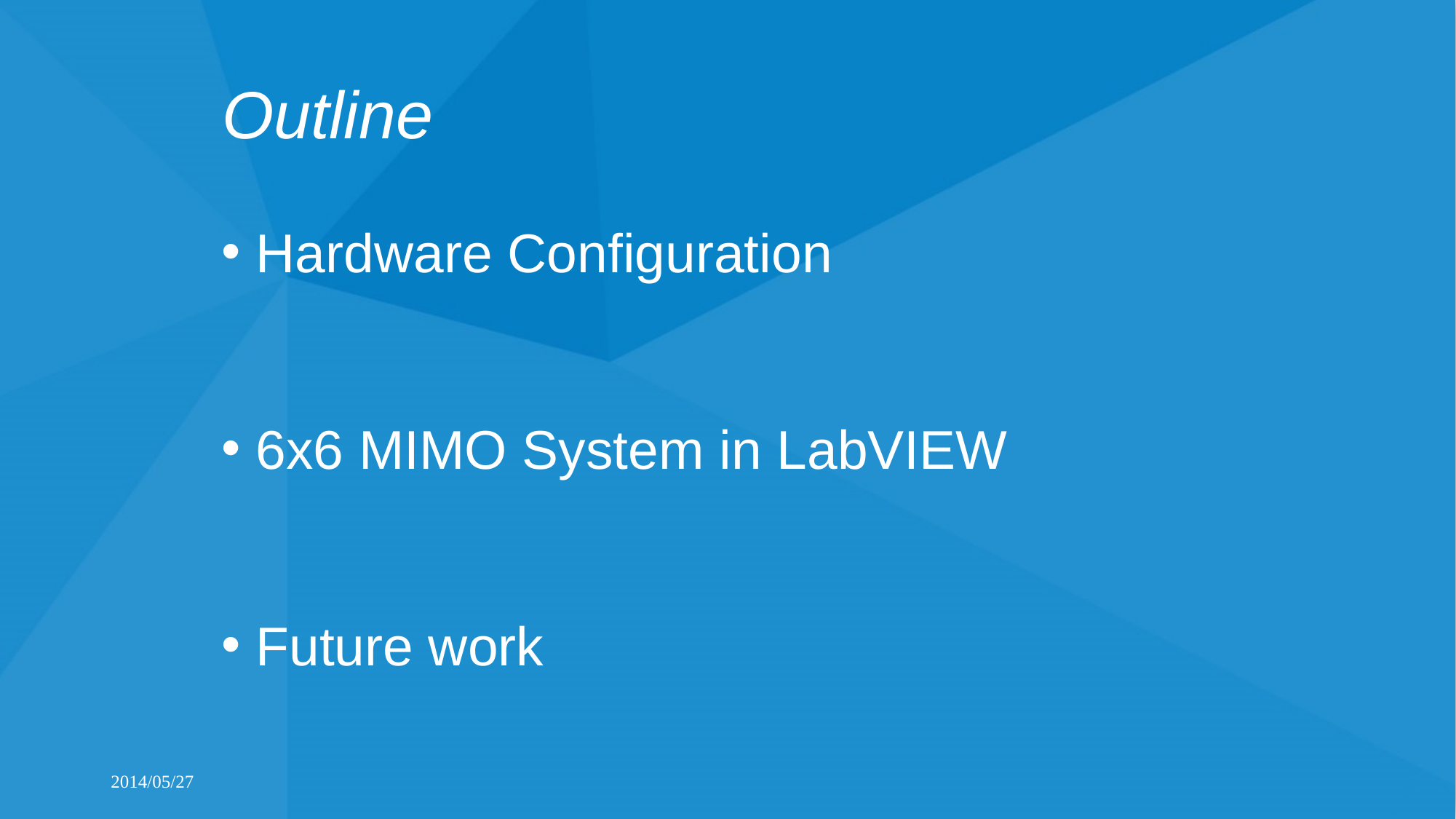

# Outline
Hardware Configuration

6x6 MIMO System in LabVIEW

Future work

2014/05/27